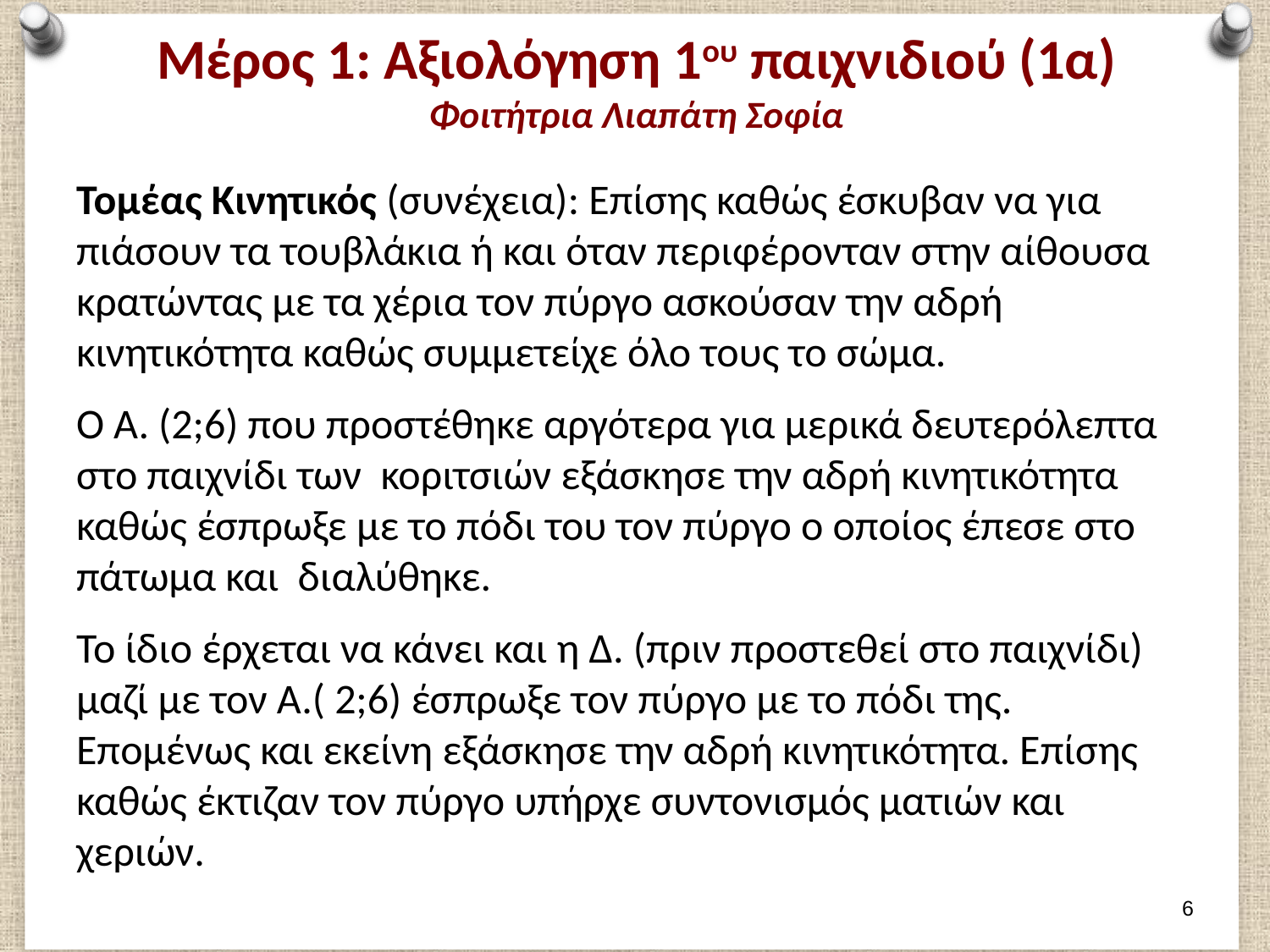

# Μέρος 1: Αξιολόγηση 1ου παιχνιδιού (1α) Φοιτήτρια Λιαπάτη Σοφία
Τομέας Κινητικός (συνέχεια): Επίσης καθώς έσκυβαν να για πιάσουν τα τουβλάκια ή και όταν περιφέρονταν στην αίθουσα κρατώντας με τα χέρια τον πύργο ασκούσαν την αδρή κινητικότητα καθώς συμμετείχε όλο τους το σώμα.
Ο Α. (2;6) που προστέθηκε αργότερα για μερικά δευτερόλεπτα στο παιχνίδι των  κοριτσιών εξάσκησε την αδρή κινητικότητα καθώς έσπρωξε με το πόδι του τον πύργο ο οποίος έπεσε στο πάτωμα και  διαλύθηκε.
Το ίδιο έρχεται να κάνει και η Δ. (πριν προστεθεί στο παιχνίδι) μαζί με τον Α.( 2;6) έσπρωξε τον πύργο με το πόδι της. Επομένως και εκείνη εξάσκησε την αδρή κινητικότητα. Επίσης καθώς έκτιζαν τον πύργο υπήρχε συντονισμός ματιών και χεριών.
6